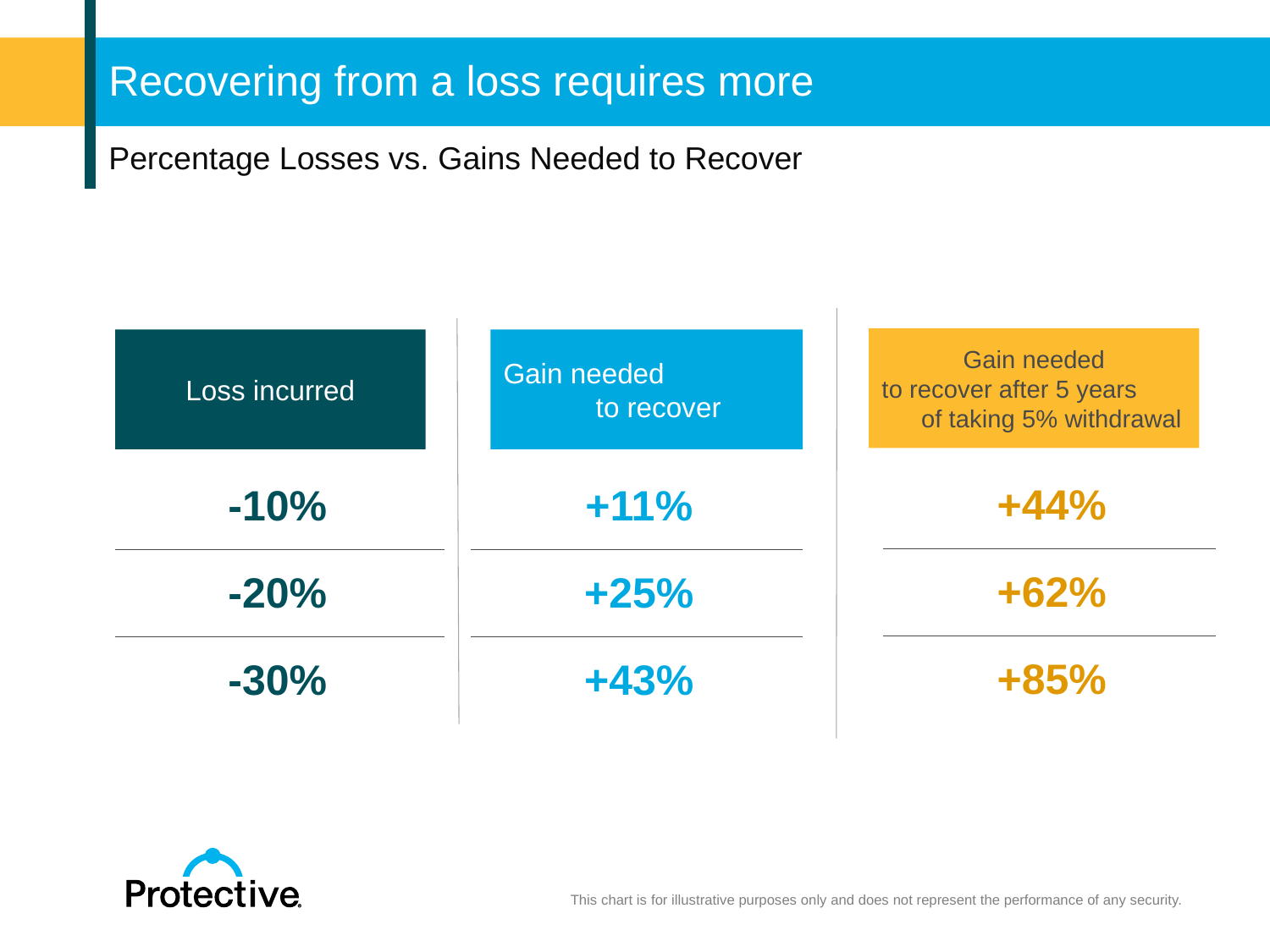

# Recovering from a loss requires more
Percentage Losses vs. Gains Needed to Recover
Gain needed
to recover after 5 years             of taking 5% withdrawal
Loss incurred
Gain needed                    to recover
|  |  |
| --- | --- |
|  | +44% |
|  | +62% |
|  | +85% |
|  |  |  |
| --- | --- | --- |
| -10% |  | +11% |
| -20% |  | +25% |
| -30% |  | +43% |
This chart is for illustrative purposes only and does not represent the performance of any security.